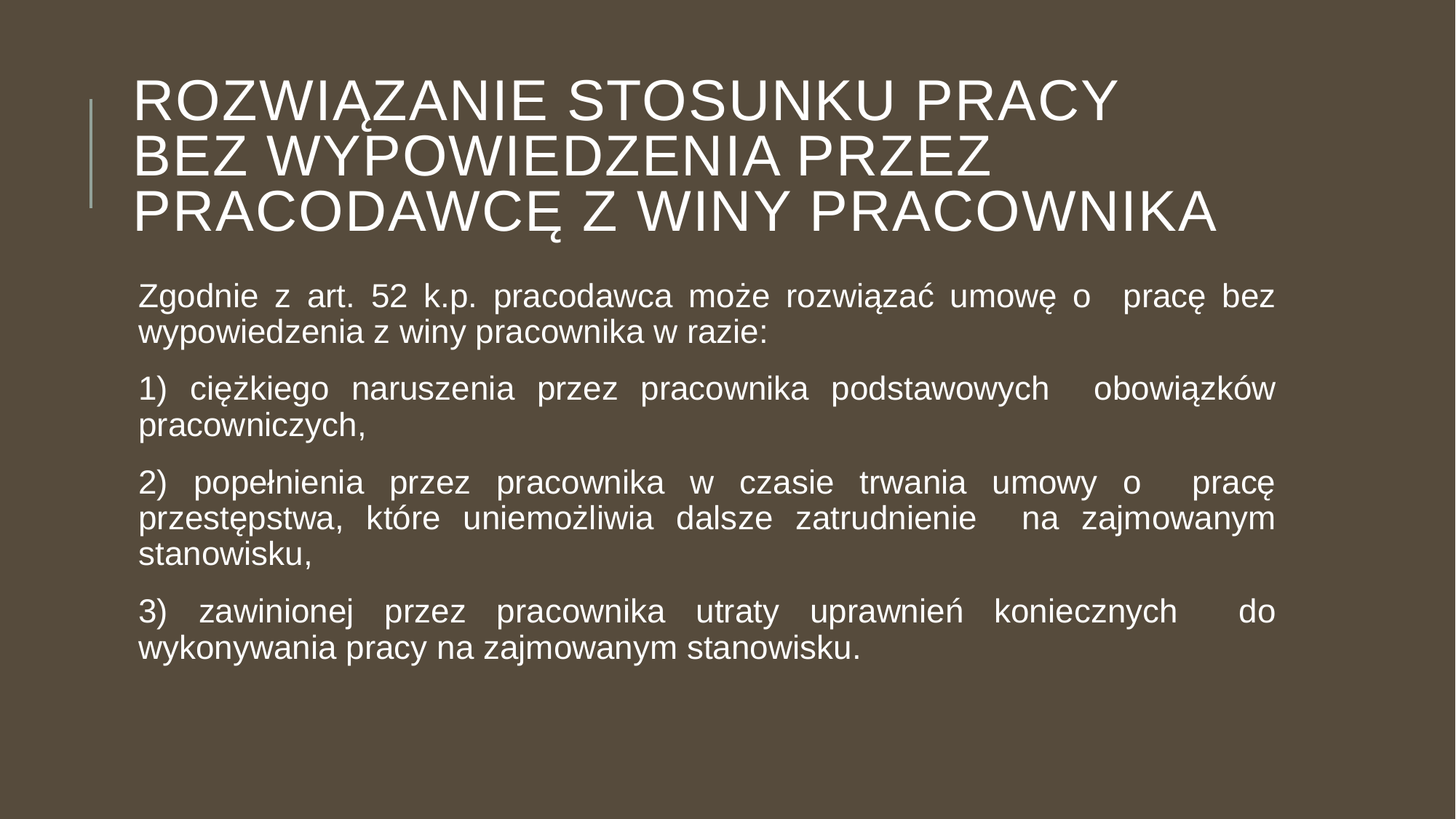

# Rozwiązanie stosunku pracy  bez wypowiedzenia przez pracodawcę z winy pracownika
Zgodnie z art. 52 k.p. pracodawca może rozwiązać umowę o  pracę bez wypowiedzenia z winy pracownika w razie:
1) ciężkiego naruszenia przez pracownika podstawowych  obowiązków pracowniczych,
2) popełnienia przez pracownika w czasie trwania umowy o  pracę przestępstwa, które uniemożliwia dalsze zatrudnienie  na zajmowanym stanowisku,
3) zawinionej przez pracownika utraty uprawnień koniecznych  do wykonywania pracy na zajmowanym stanowisku.